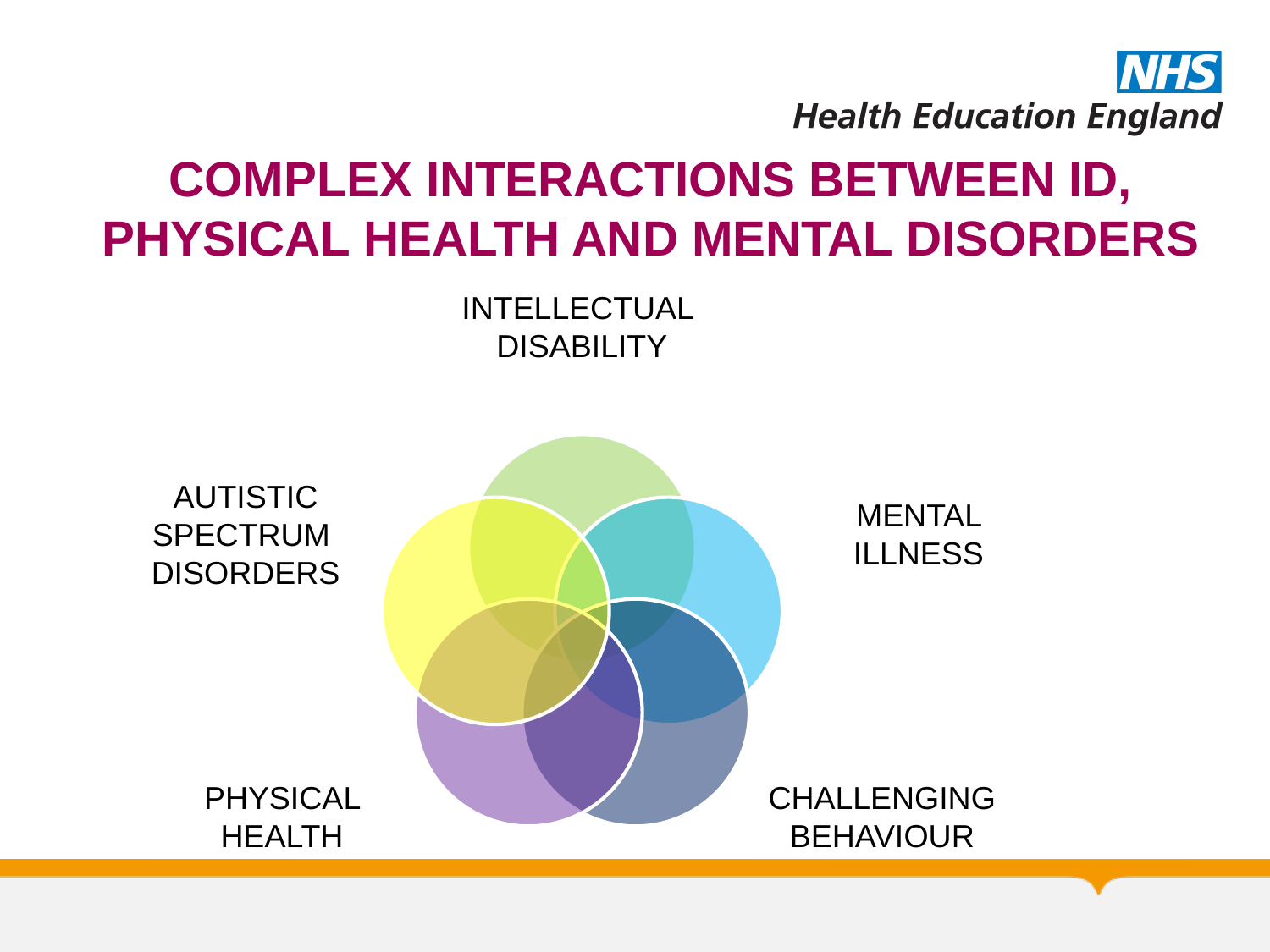

COMPLEX INTERACTIONS BETWEEN ID, PHYSICAL HEALTH AND MENTAL DISORDERS
INTELLECTUAL
DISABILITY
MENTAL ILLNESS
CHALLENGING BEHAVIOUR
PHYSICAL HEALTH
AUTISTIC SPECTRUM
DISORDERS